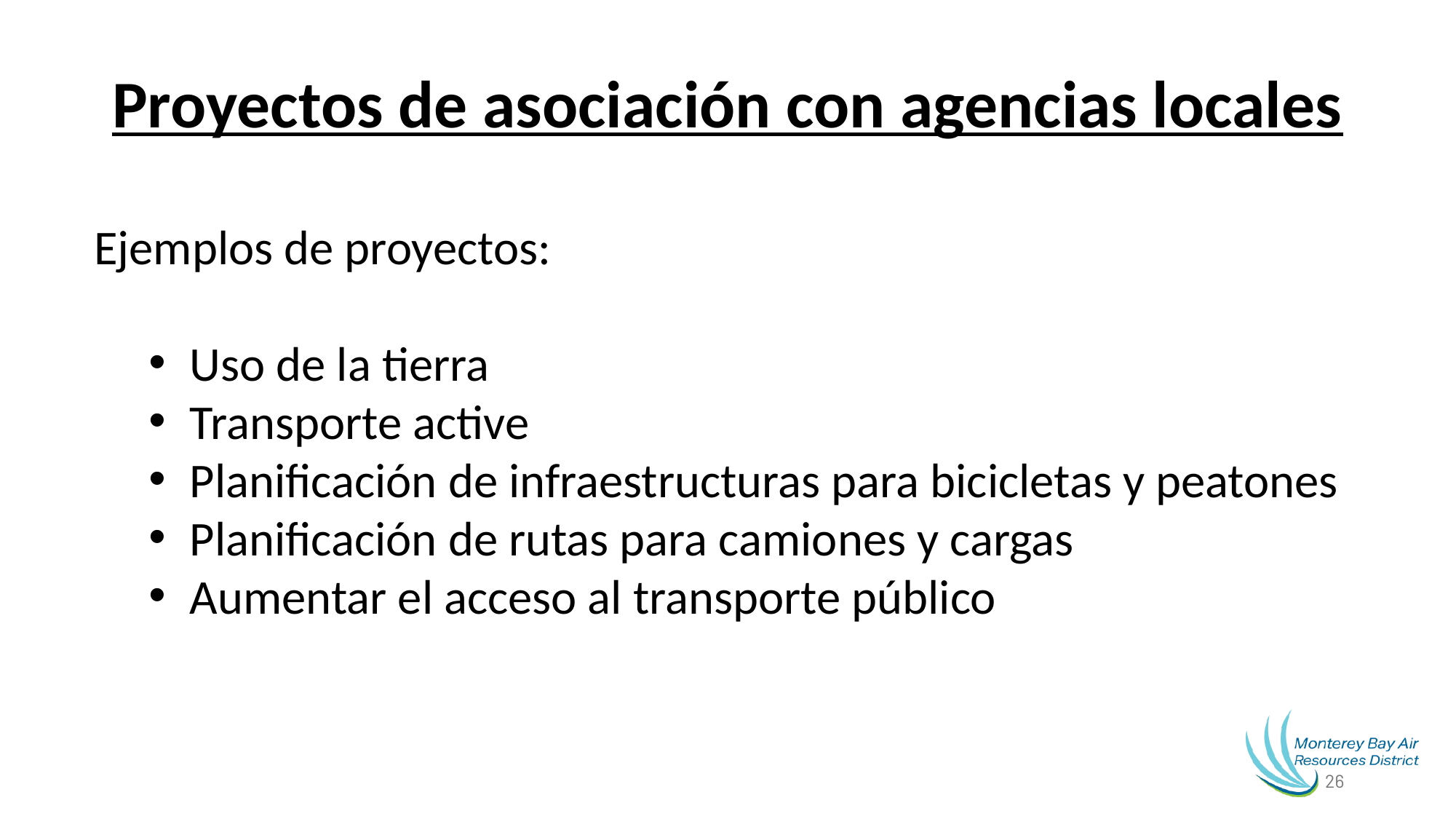

Proyectos de asociación con agencias locales
Ejemplos de proyectos:

Uso de la tierra
Transporte active
Planificación de infraestructuras para bicicletas y peatones
Planificación de rutas para camiones y cargas
Aumentar el acceso al transporte público
26